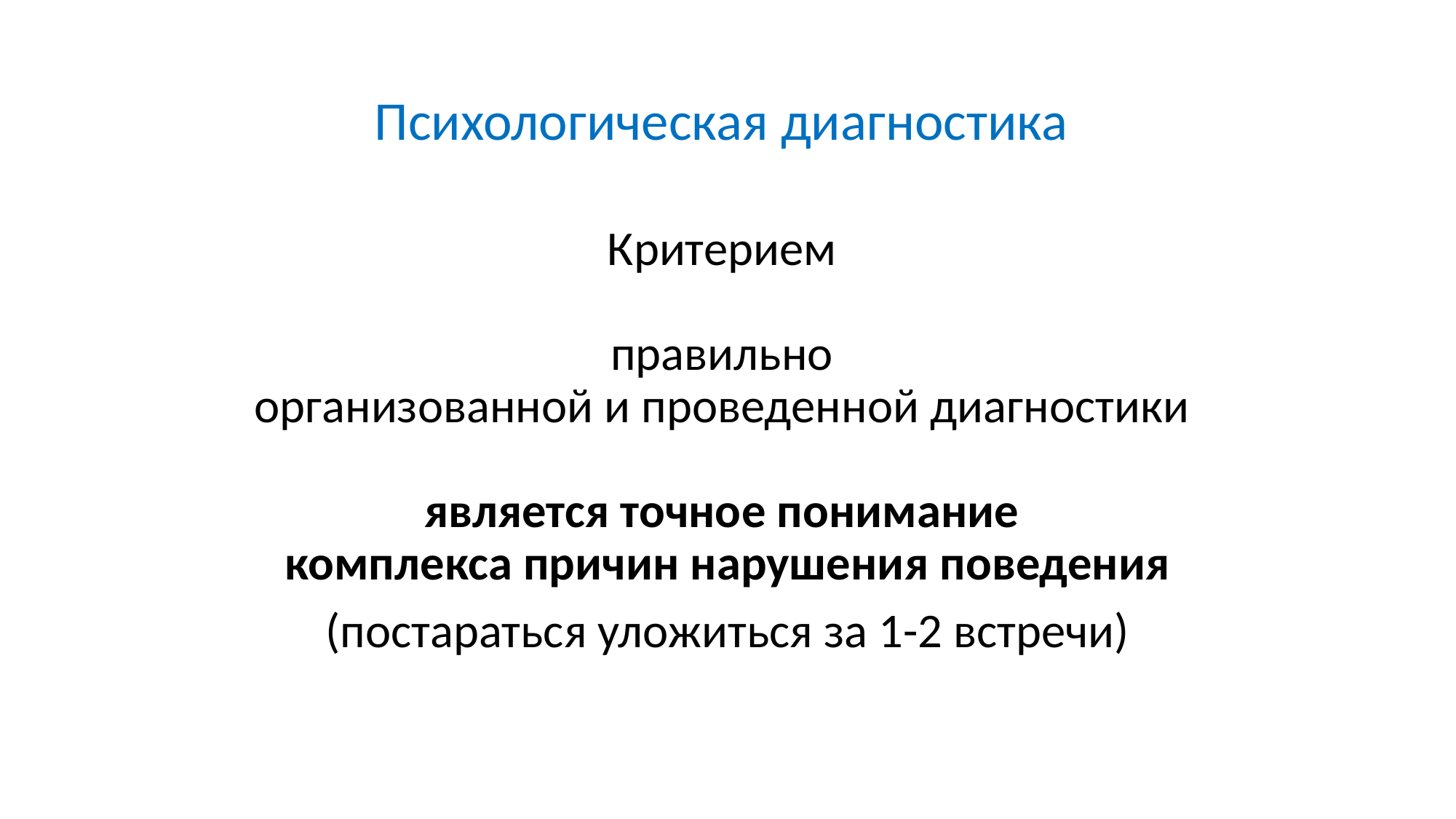

# Психологическая диагностика
Критерием
правильно
организованной и проведенной диагностики
является точное понимание
комплекса причин нарушения поведения
(постараться уложиться за 1-2 встречи)